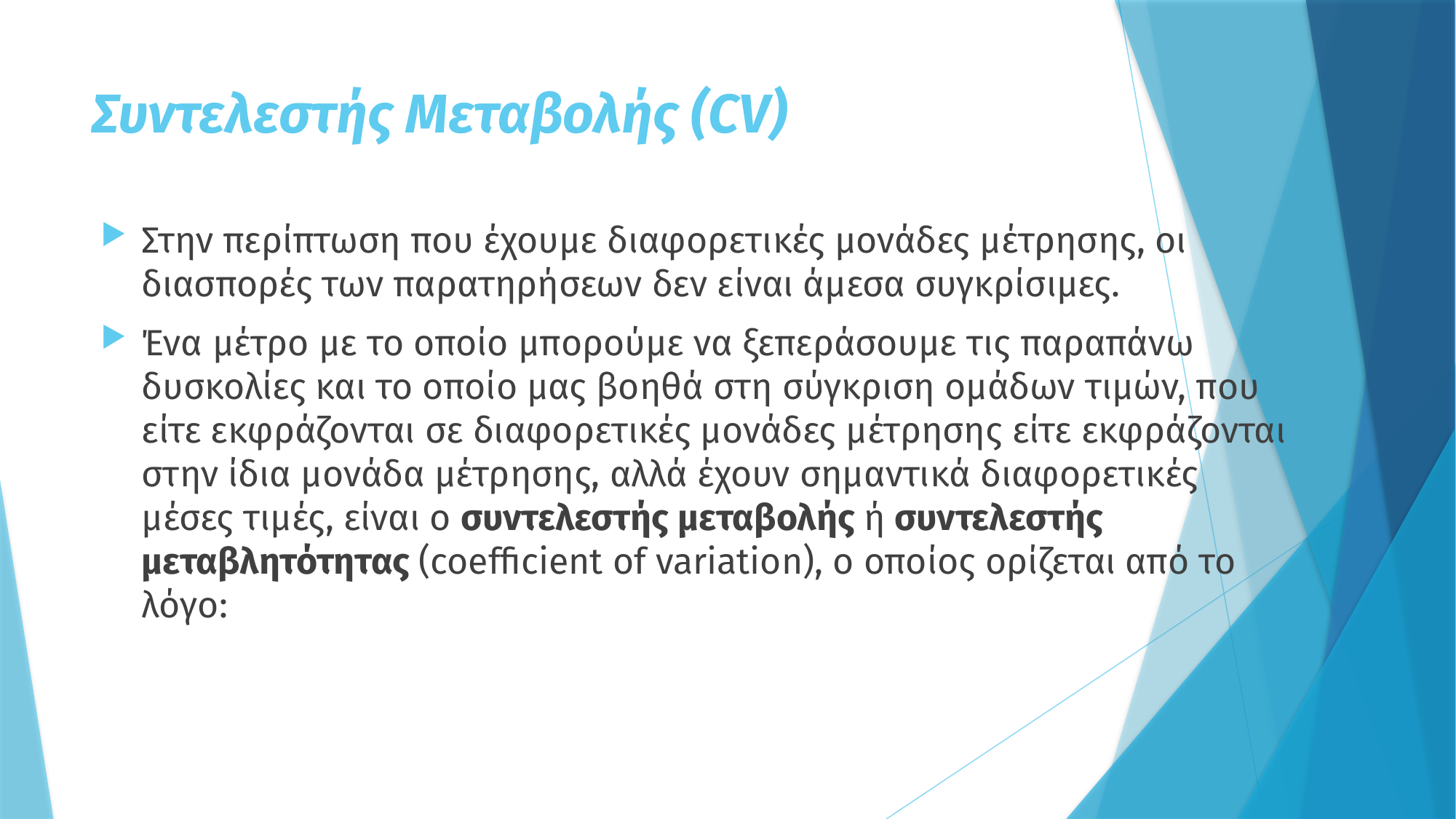

# Συντελεστής Mεταβολής (CV)
Στην περίπτωση που έχουμε διαφορετικές μονάδες μέτρησης, οι διασπορές των παρατηρήσεων δεν είναι άμεσα συγκρίσιμες.
Ένα μέτρο με το οποίο μπορούμε να ξεπεράσουμε τις παραπάνω δυσκολίες και το οποίο μας βοηθά στη σύγκριση ομάδων τιμών, που είτε εκφράζονται σε διαφορετικές μονάδες μέτρησης είτε εκφράζονται στην ίδια μονάδα μέτρησης, αλλά έχουν σημαντικά διαφορετικές μέσες τιμές, είναι ο συντελεστής μεταβολής ή συντελεστής μεταβλητότητας (coefficient of variation), ο οποίος ορίζεται από το λόγο: